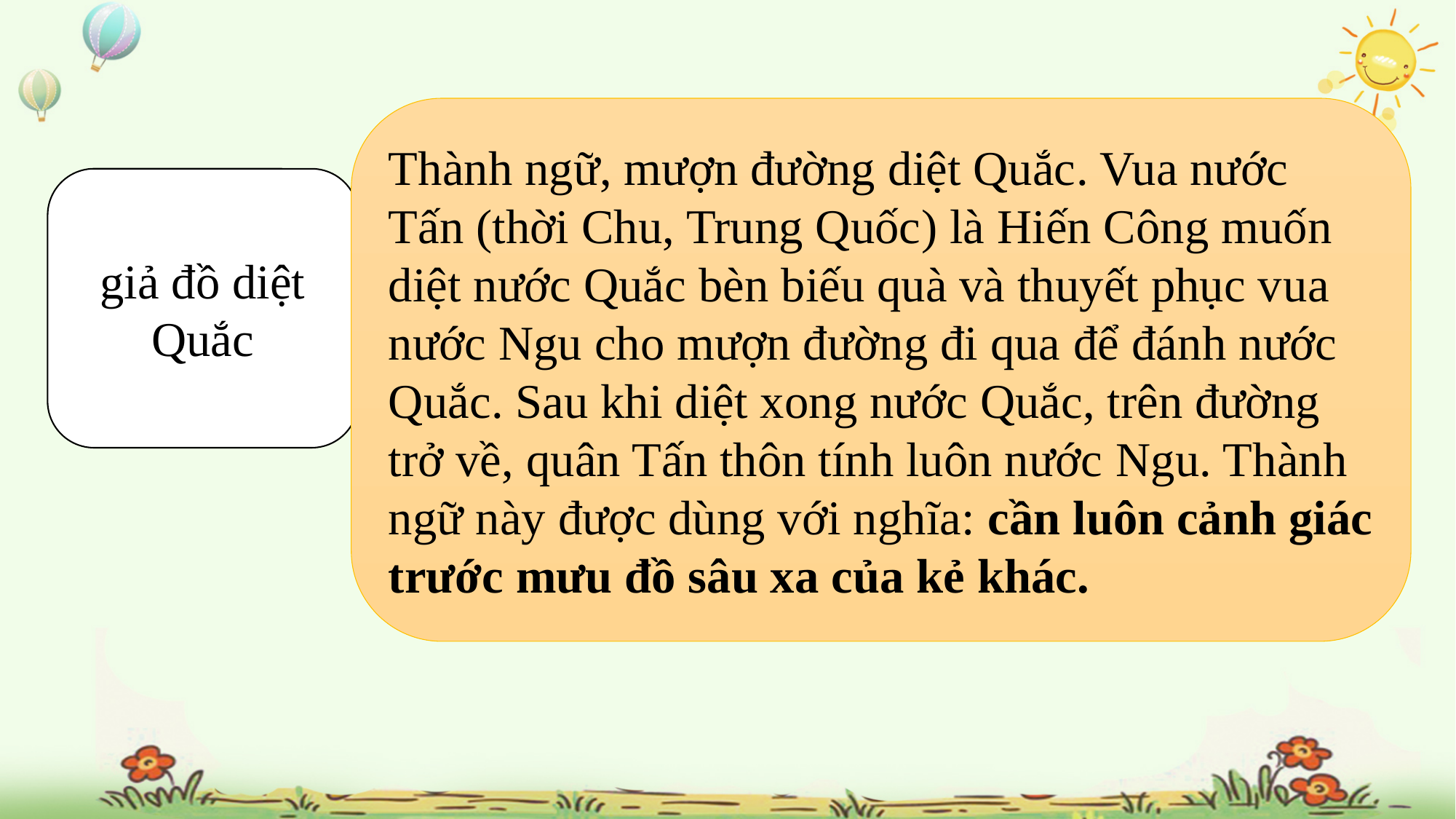

Thành ngữ, mượn đường diệt Quắc. Vua nước Tấn (thời Chu, Trung Quốc) là Hiến Công muốn diệt nước Quắc bèn biếu quà và thuyết phục vua nước Ngu cho mượn đường đi qua để đánh nước Quắc. Sau khi diệt xong nước Quắc, trên đường trở về, quân Tấn thôn tính luôn nước Ngu. Thành ngữ này được dùng với nghĩa: cần luôn cảnh giác trước mưu đồ sâu xa của kẻ khác.
giả đồ diệt Quắc